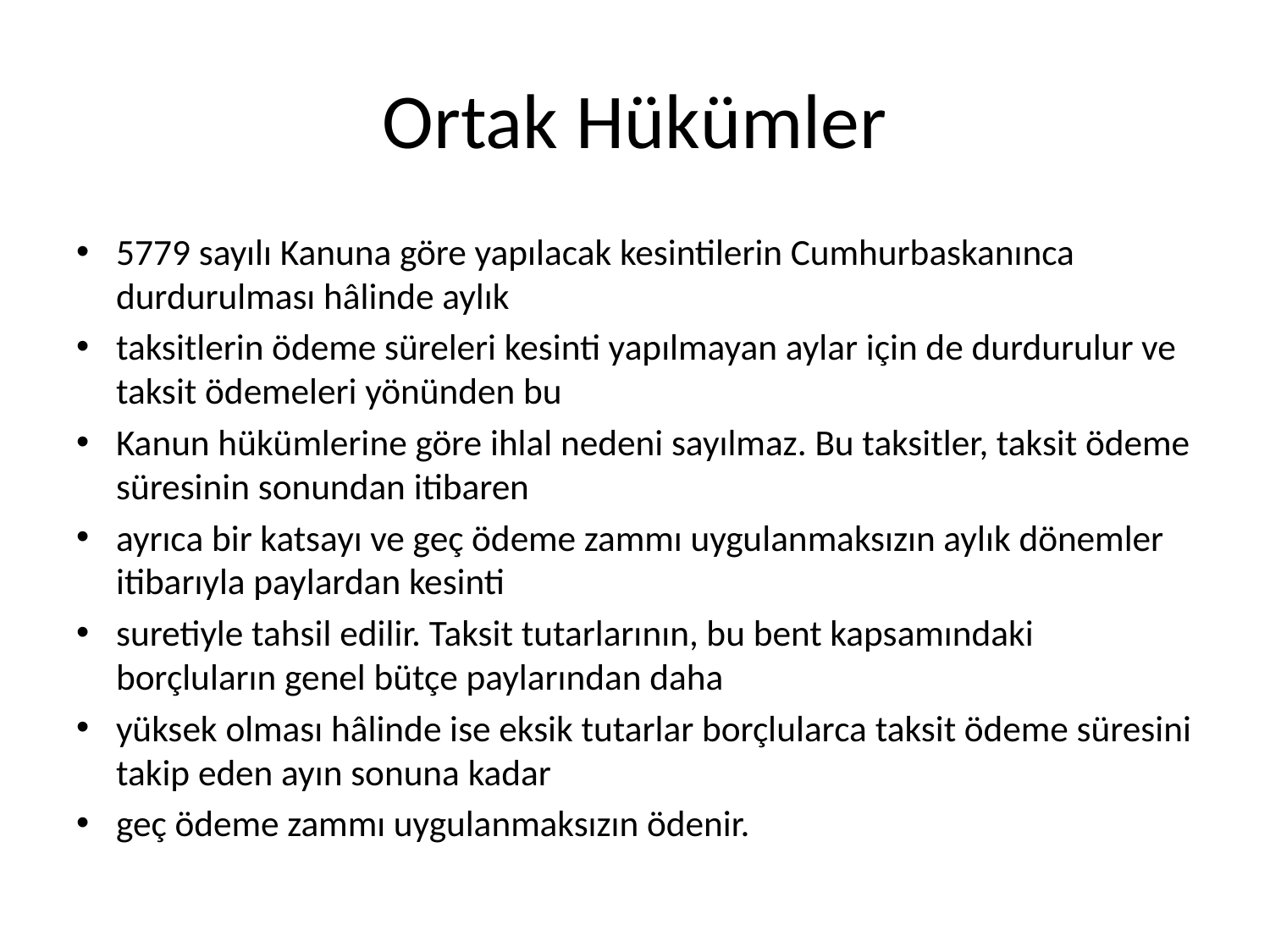

# Ortak Hükümler
5779 sayılı Kanuna göre yapılacak kesintilerin Cumhurbaskanınca durdurulması hâlinde aylık
taksitlerin ödeme süreleri kesinti yapılmayan aylar için de durdurulur ve taksit ödemeleri yönünden bu
Kanun hükümlerine göre ihlal nedeni sayılmaz. Bu taksitler, taksit ödeme süresinin sonundan itibaren
ayrıca bir katsayı ve geç ödeme zammı uygulanmaksızın aylık dönemler itibarıyla paylardan kesinti
suretiyle tahsil edilir. Taksit tutarlarının, bu bent kapsamındaki borçluların genel bütçe paylarından daha
yüksek olması hâlinde ise eksik tutarlar borçlularca taksit ödeme süresini takip eden ayın sonuna kadar
geç ödeme zammı uygulanmaksızın ödenir.